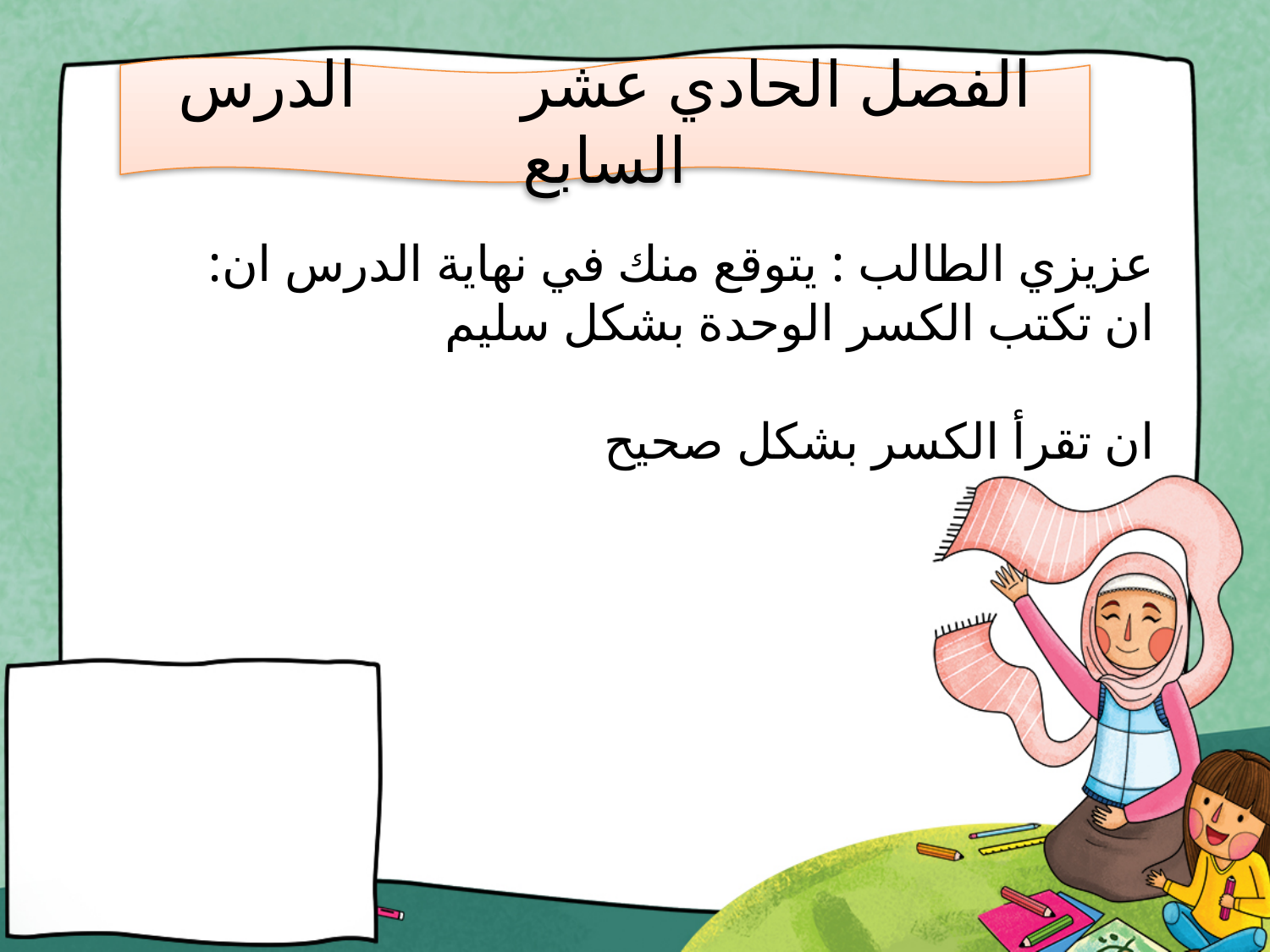

الفصل الحادي عشر          الدرس السابع
عزيزي الطالب : يتوقع منك في نهاية الدرس ان:
ان تكتب الكسر الوحدة بشكل سليم

ان تقرأ الكسر بشكل صحيح